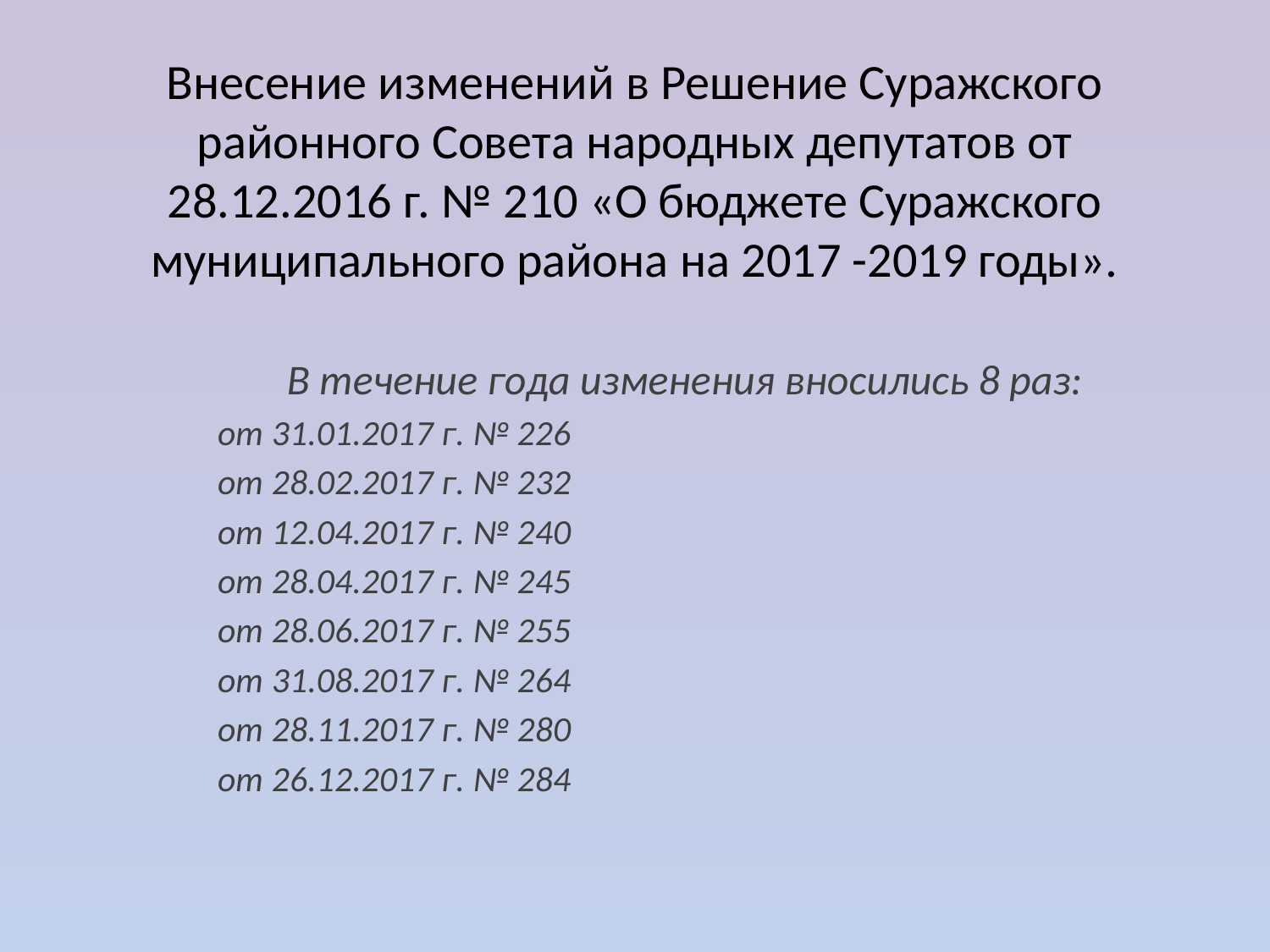

# Внесение изменений в Решение Суражского районного Совета народных депутатов от 28.12.2016 г. № 210 «О бюджете Суражского муниципального района на 2017 -2019 годы».
В течение года изменения вносились 8 раз:
от 31.01.2017 г. № 226
от 28.02.2017 г. № 232
от 12.04.2017 г. № 240
от 28.04.2017 г. № 245
от 28.06.2017 г. № 255
от 31.08.2017 г. № 264
от 28.11.2017 г. № 280
от 26.12.2017 г. № 284